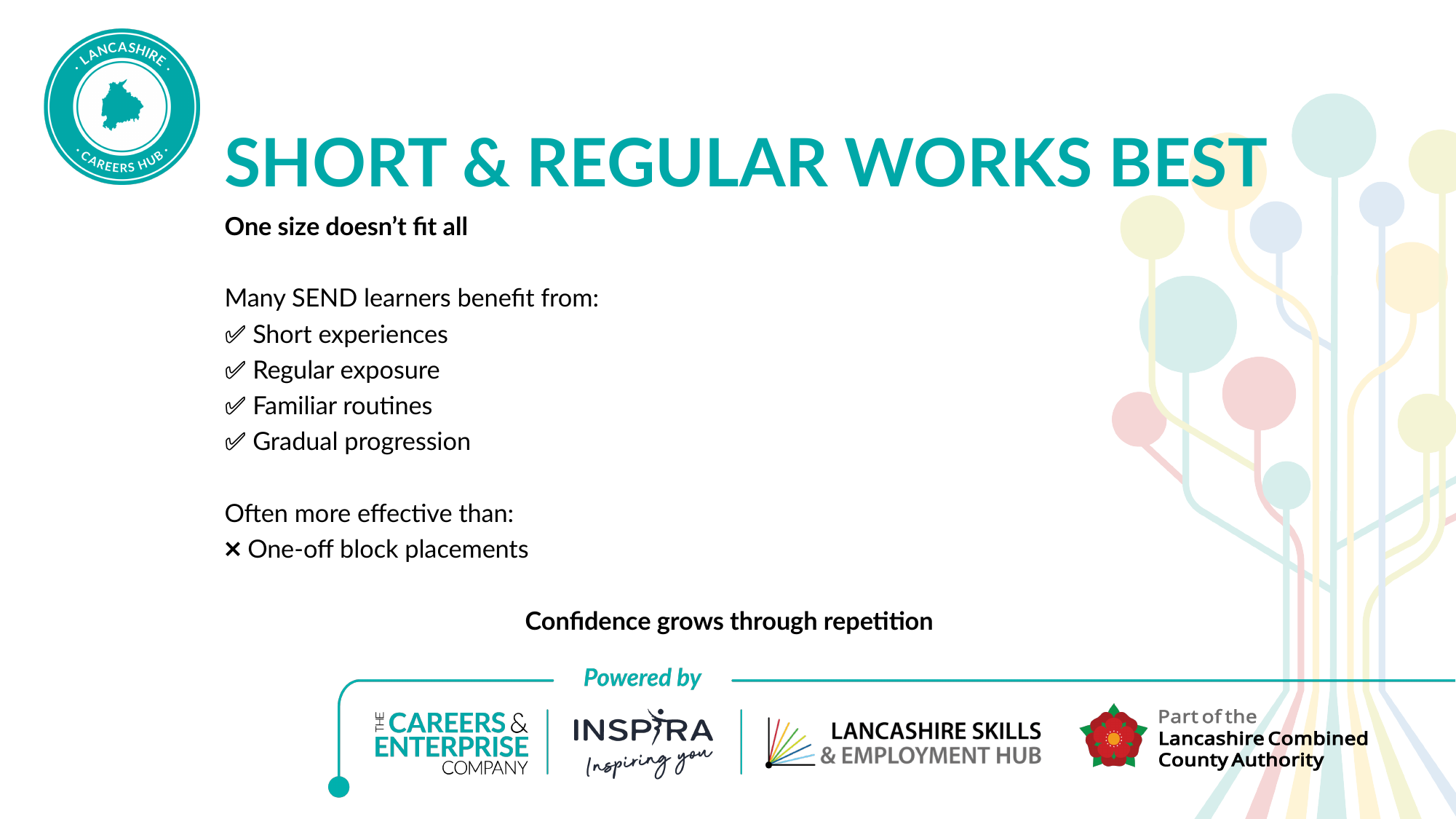

# SHORT & REGULAR WORKS BEST
One size doesn’t fit all

Many SEND learners benefit from:
✅ Short experiences
✅ Regular exposure
✅ Familiar routines
✅ Gradual progression

Often more effective than:
❌ One‑off block placements

Confidence grows through repetition